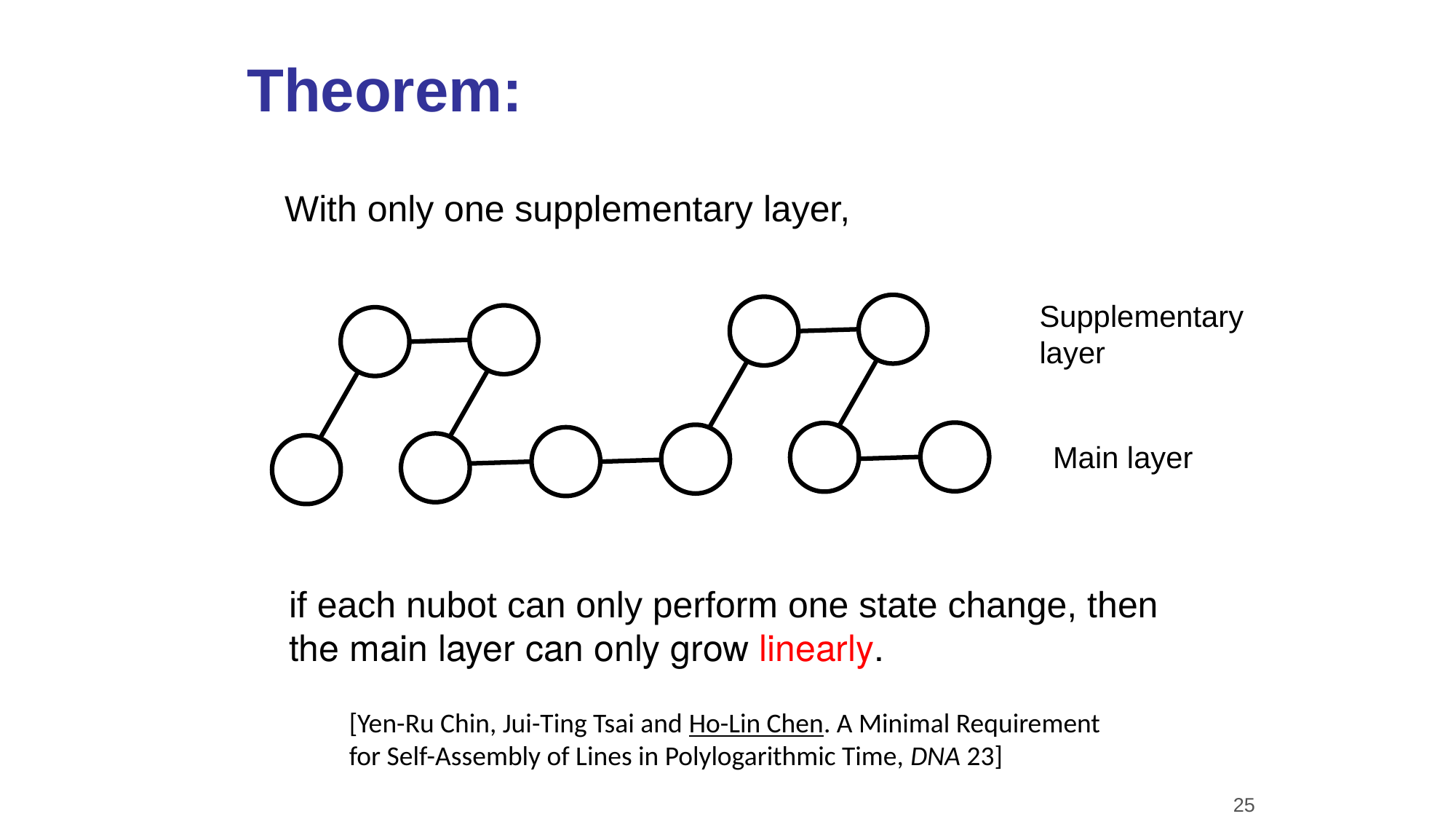

Theorem:
With only one supplementary layer,
Supplementary layer

Main layer

if each nubot can only perform one state change, then
the main layer can only grow linearly.
[Yen-Ru Chin, Jui-Ting Tsai and Ho-Lin Chen. A Minimal Requirement for Self-Assembly of Lines in Polylogarithmic Time, DNA 23]
25